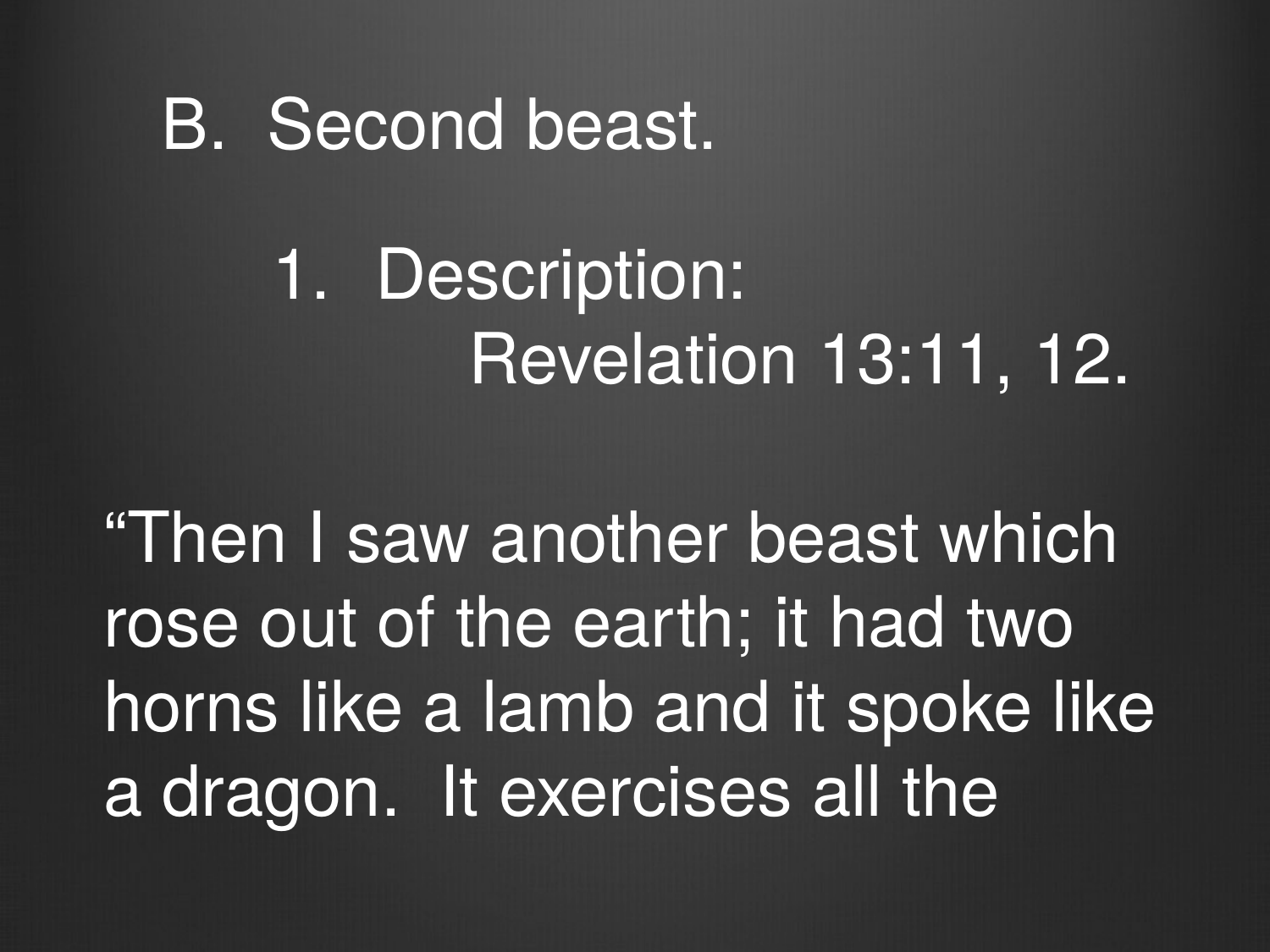

B.  Second beast.
Description:
          Revelation 13:11, 12.
“Then I saw another beast which
rose out of the earth; it had two
horns like a lamb and it spoke like
a dragon.  It exercises all the